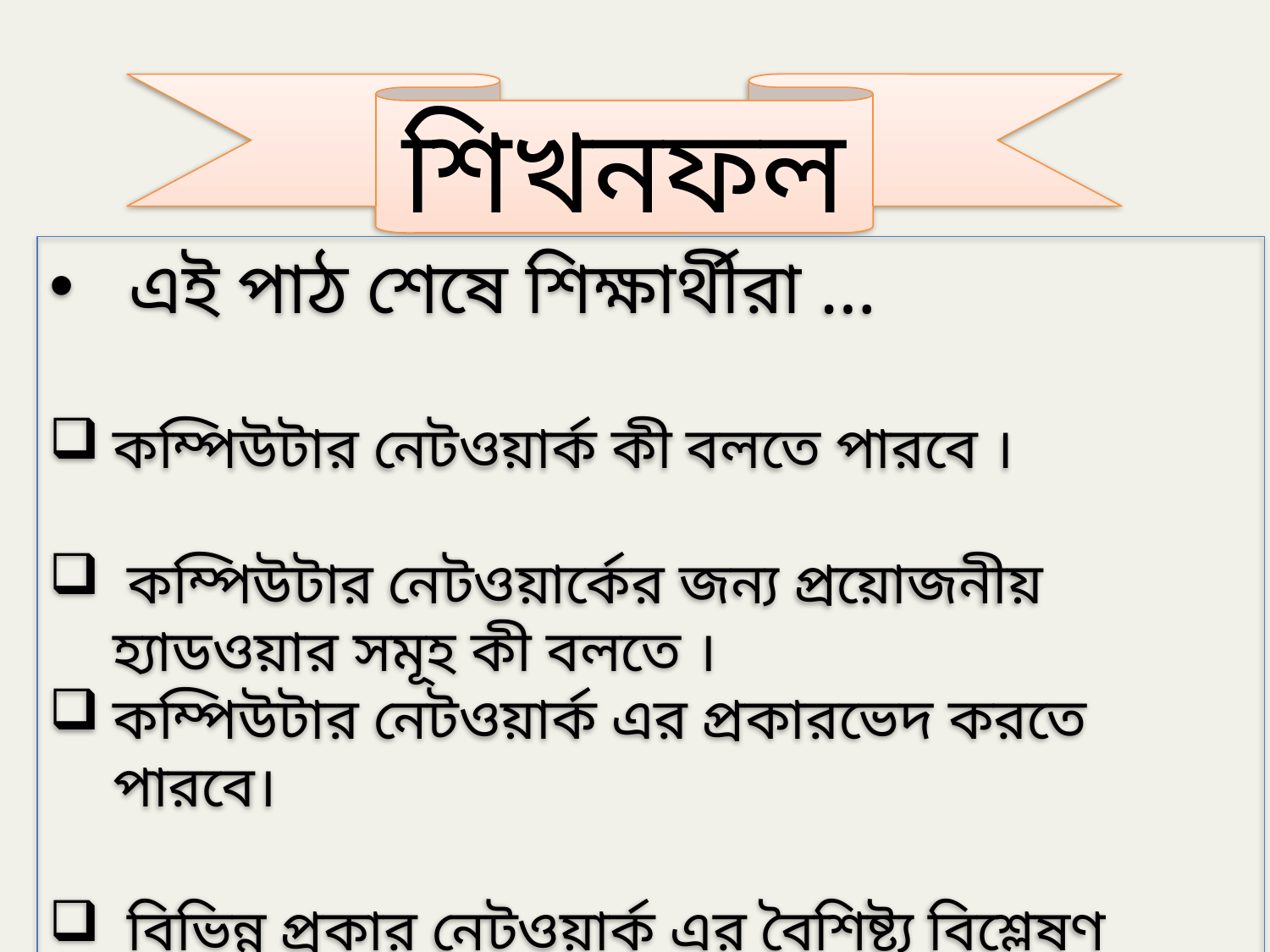

শিখনফল
এই পাঠ শেষে শিক্ষার্থীরা …

কম্পিউটার নেটওয়ার্ক কী বলতে পারবে ।

 কম্পিউটার নেটওয়ার্কের জন্য প্রয়োজনীয়  হ্যাডওয়ার সমূহ কী বলতে ।
কম্পিউটার নেটওয়ার্ক এর প্রকারভেদ করতে পারবে।

 বিভিন্ন প্রকার নেটওয়ার্ক এর বৈশিষ্ট্য বিশ্লেষণ করতে  পারবে।